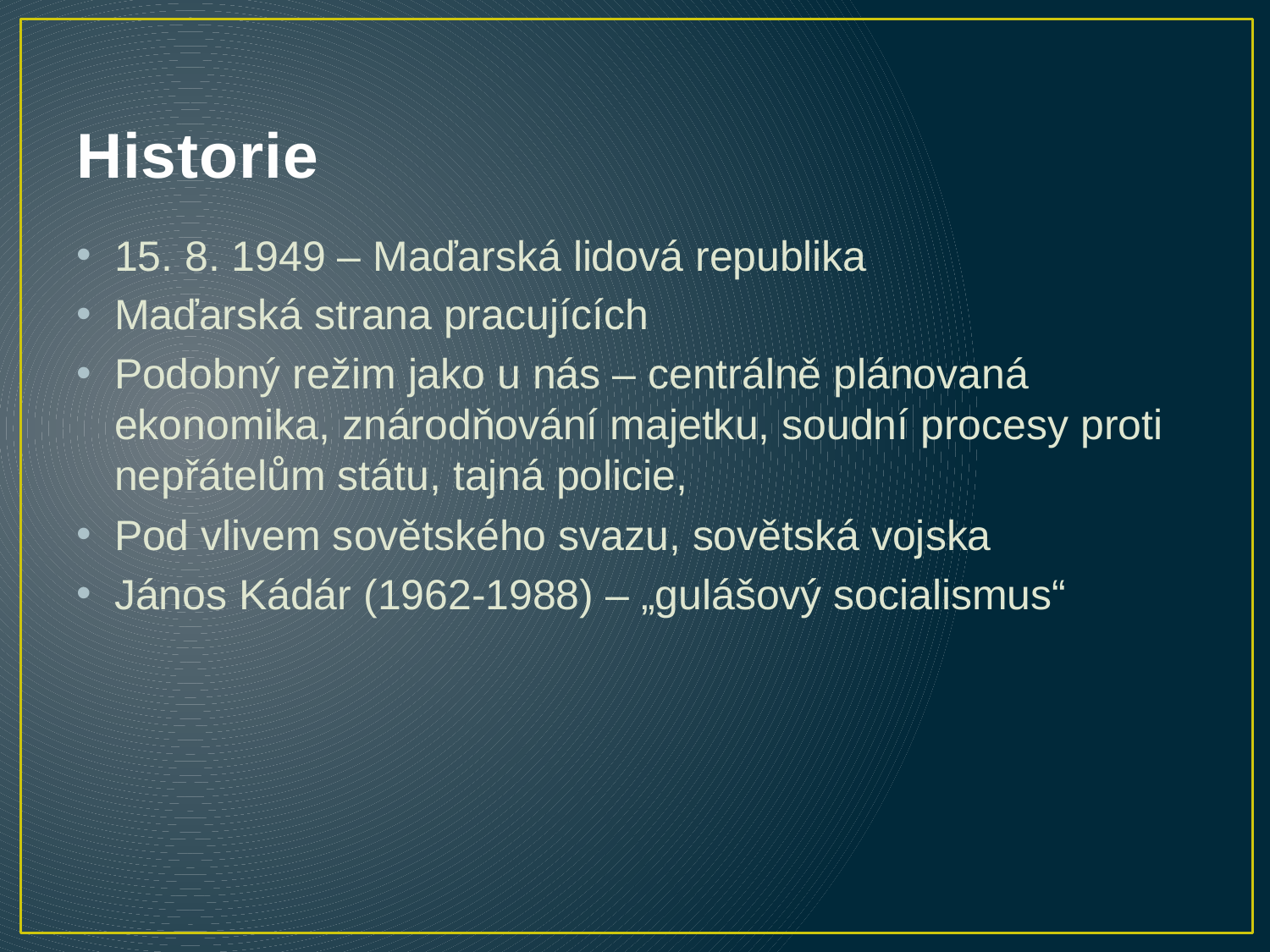

# Historie
15. 8. 1949 – Maďarská lidová republika
Maďarská strana pracujících
Podobný režim jako u nás – centrálně plánovaná ekonomika, znárodňování majetku, soudní procesy proti nepřátelům státu, tajná policie,
Pod vlivem sovětského svazu, sovětská vojska
János Kádár (1962-1988) – „gulášový socialismus“